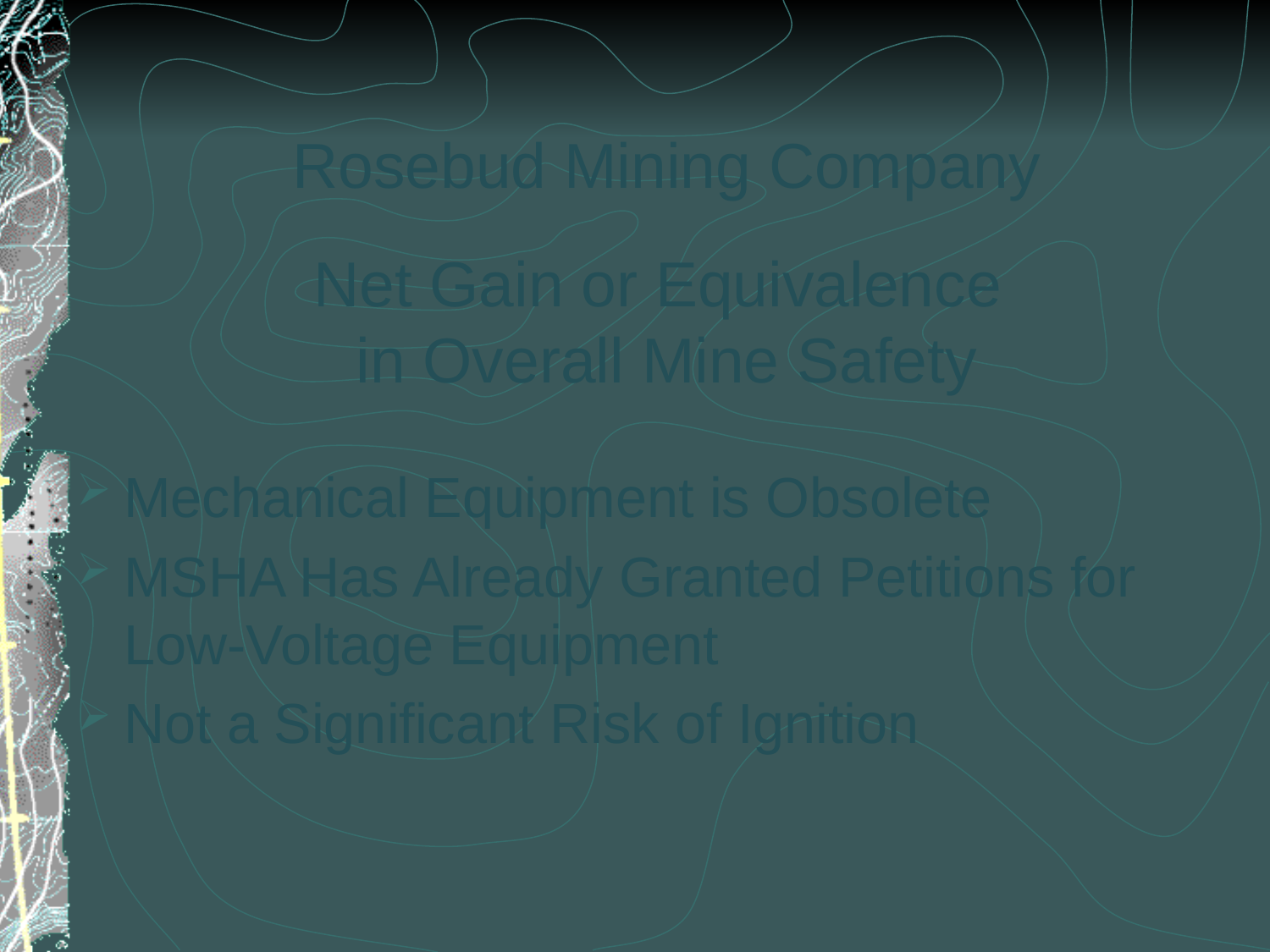

# Rosebud Mining Company Net Gain or Equivalence in Overall Mine Safety
Mechanical Equipment is Obsolete
MSHA Has Already Granted Petitions for Low-Voltage Equipment
Not a Significant Risk of Ignition